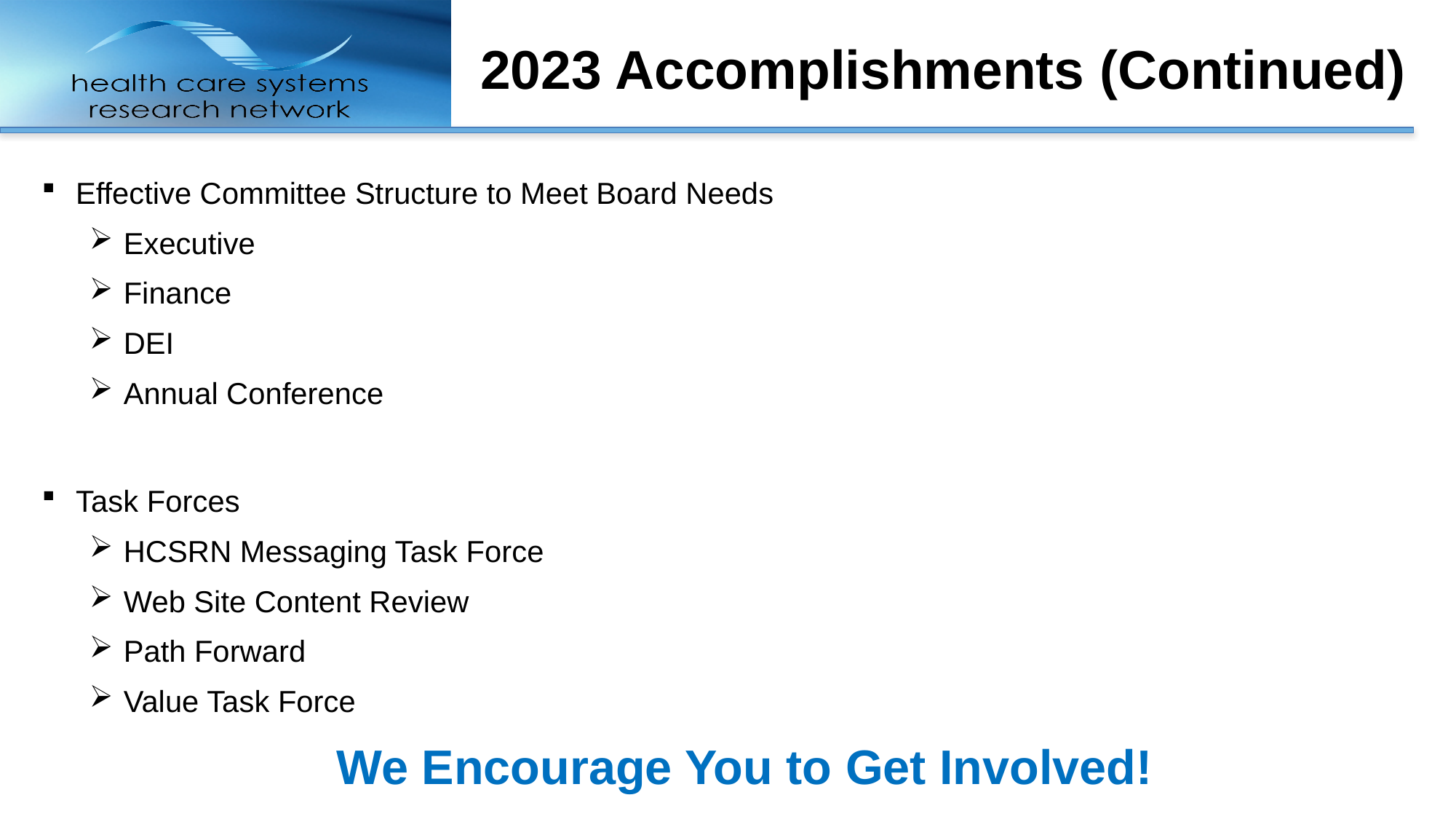

# 2023 Accomplishments (Continued)
Effective Committee Structure to Meet Board Needs
Executive
Finance
DEI
Annual Conference

Task Forces
HCSRN Messaging Task Force
Web Site Content Review
Path Forward
Value Task Force
We Encourage You to Get Involved!